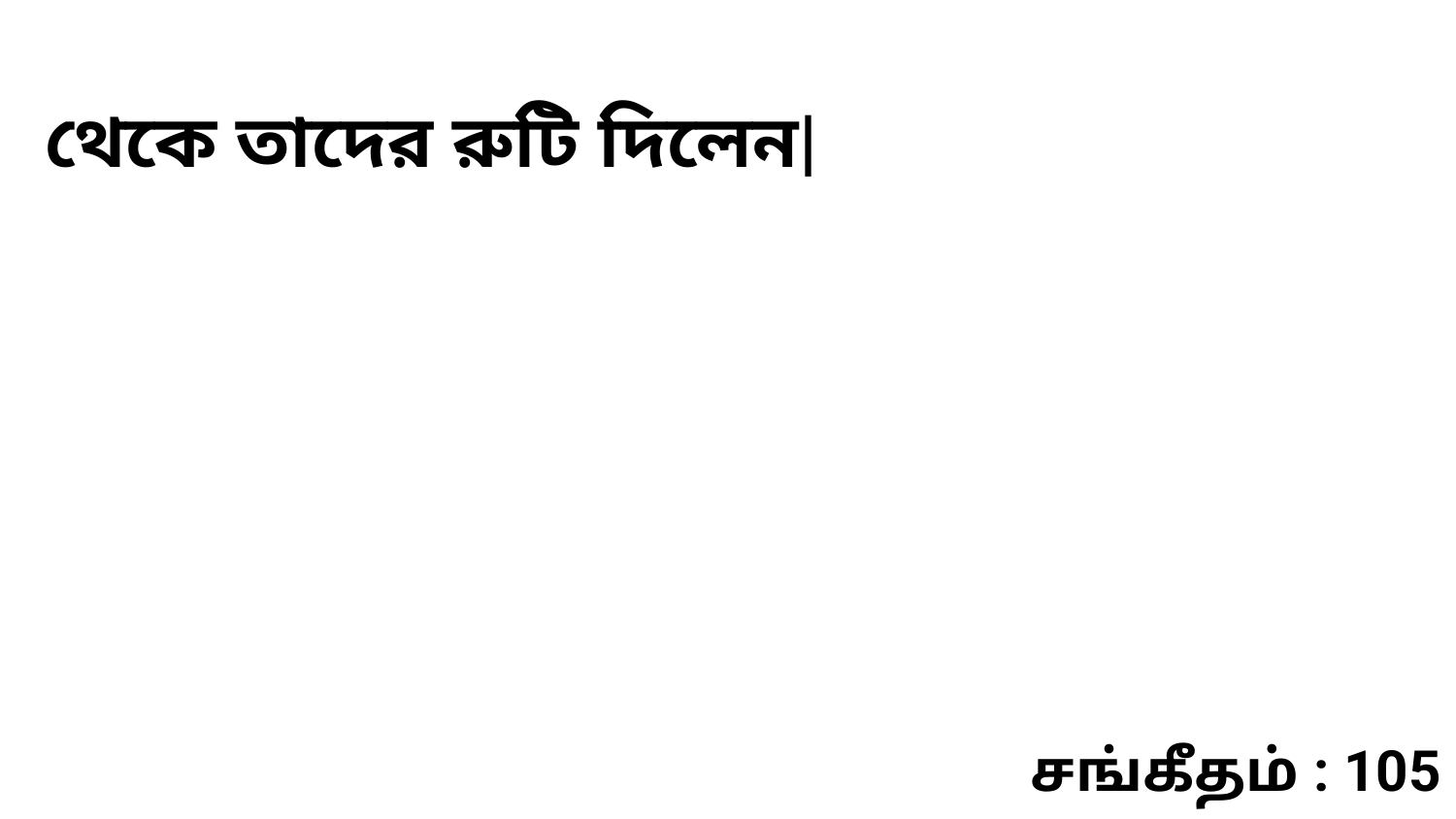

থেকে তাদের রুটি দিলেন|
சங்கீதம் : 105